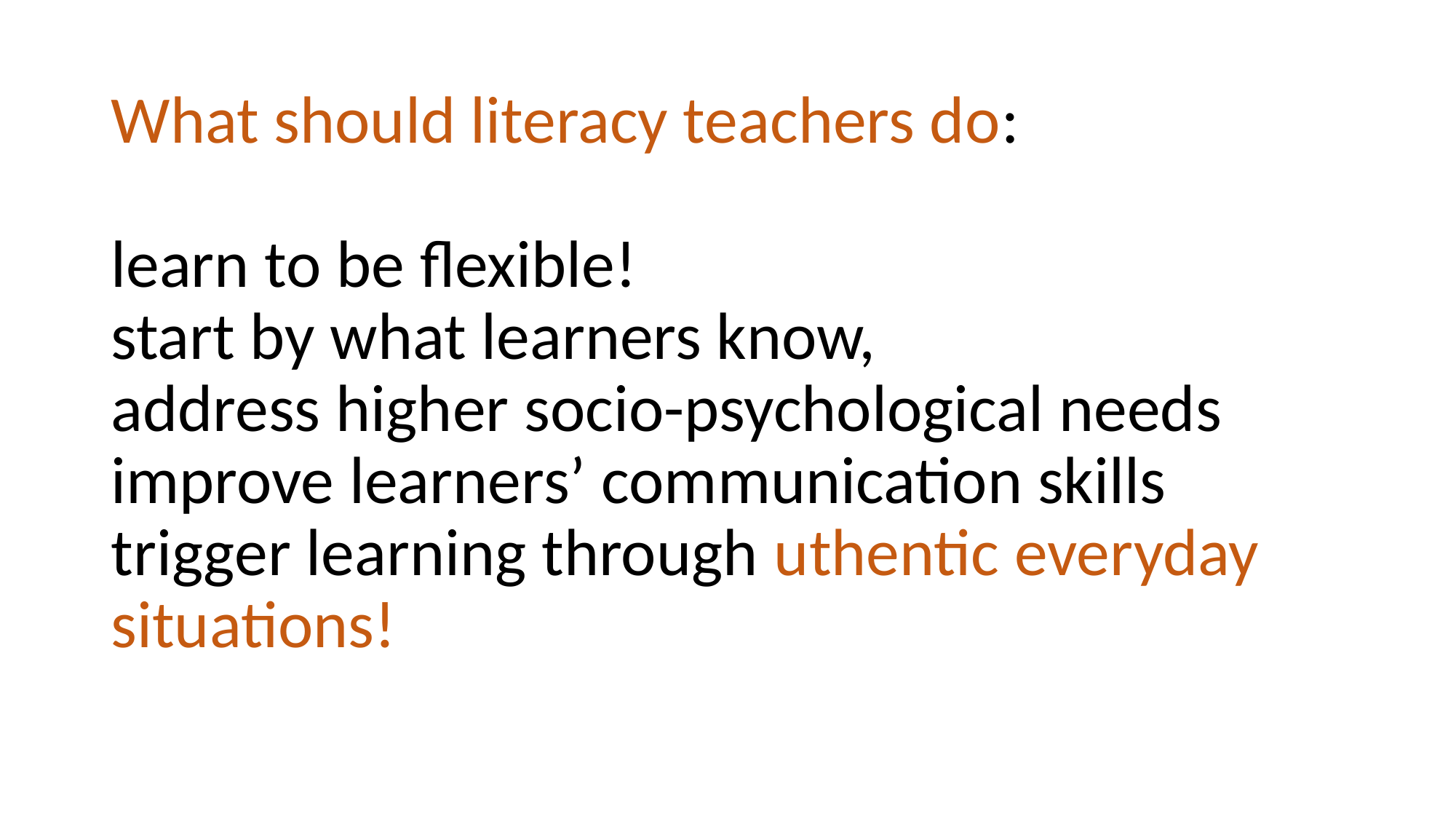

# What should literacy teachers do: learn to be flexible! start by what learners know, address higher socio-psychological needs improve learners’ communication skills trigger learning through uthentic everyday situations!